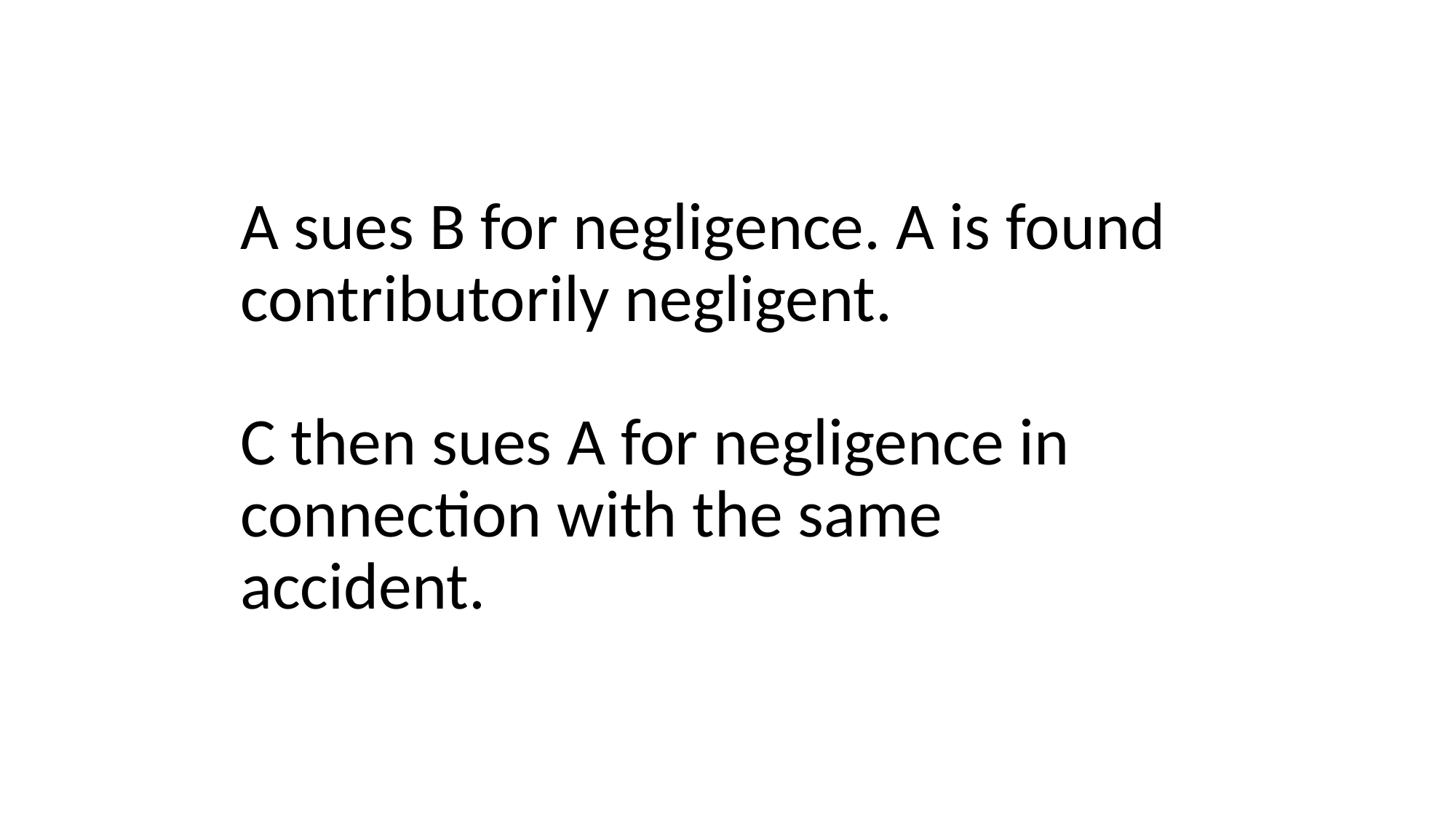

# A sues B for negligence. A is found contributorily negligent. C then sues A for negligence in connection with the same accident.